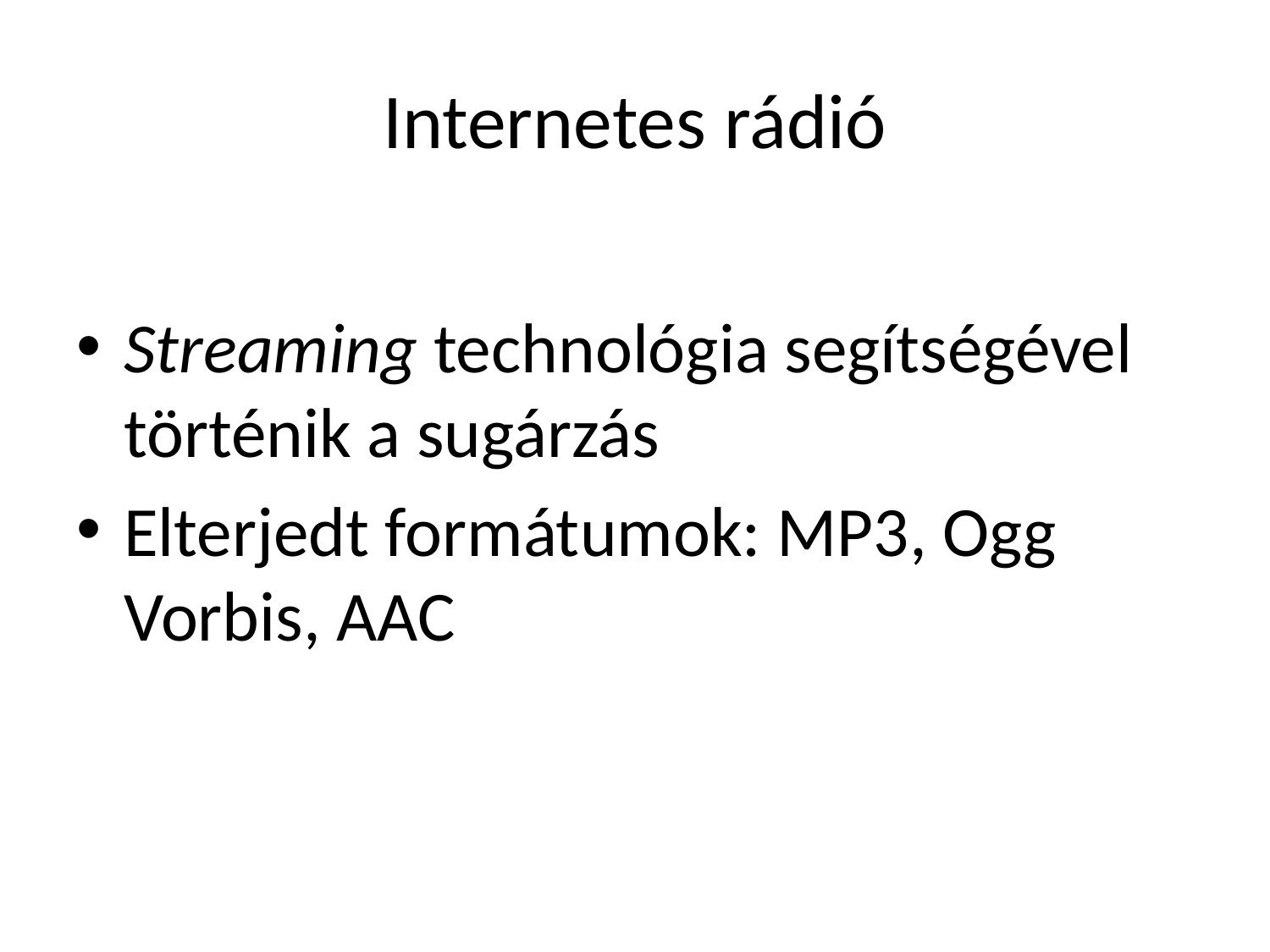

# Internetes rádió
Streaming technológia segítségével történik a sugárzás
Elterjedt formátumok: MP3, Ogg Vorbis, AAC